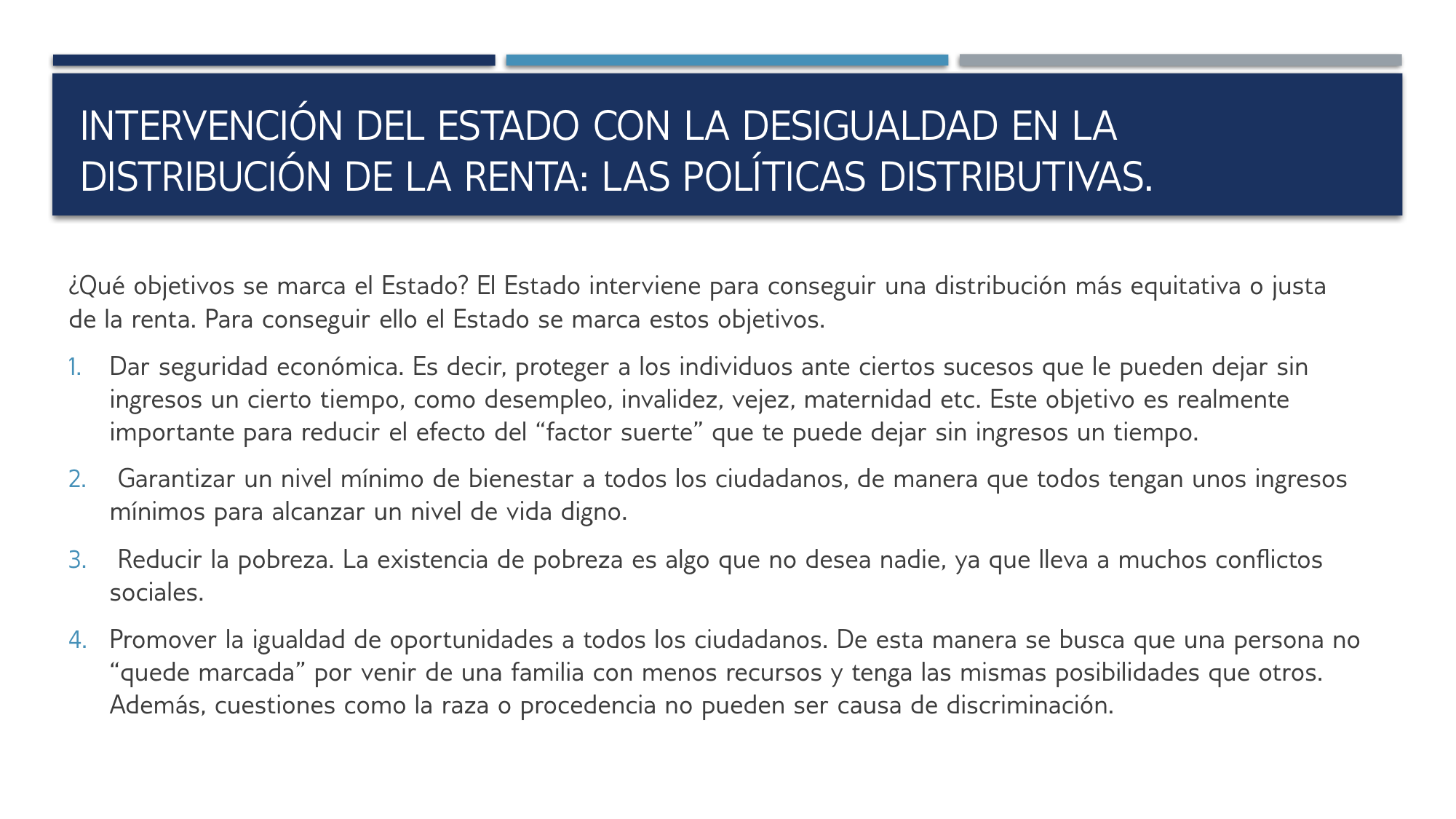

# INTERVENCIÓN DEL ESTADO CON LA DESIGUALDAD EN LA DISTRIBUCIÓN DE LA RENTA: las políticas distributivas.
¿Qué objetivos se marca el Estado? El Estado interviene para conseguir una distribución más equitativa o justa de la renta. Para conseguir ello el Estado se marca estos objetivos.
Dar seguridad económica. Es decir, proteger a los individuos ante ciertos sucesos que le pueden dejar sin ingresos un cierto tiempo, como desempleo, invalidez, vejez, maternidad etc. Este objetivo es realmente importante para reducir el efecto del “factor suerte” que te puede dejar sin ingresos un tiempo.
 Garantizar un nivel mínimo de bienestar a todos los ciudadanos, de manera que todos tengan unos ingresos mínimos para alcanzar un nivel de vida digno.
 Reducir la pobreza. La existencia de pobreza es algo que no desea nadie, ya que lleva a muchos conflictos sociales.
Promover la igualdad de oportunidades a todos los ciudadanos. De esta manera se busca que una persona no “quede marcada” por venir de una familia con menos recursos y tenga las mismas posibilidades que otros. Además, cuestiones como la raza o procedencia no pueden ser causa de discriminación.